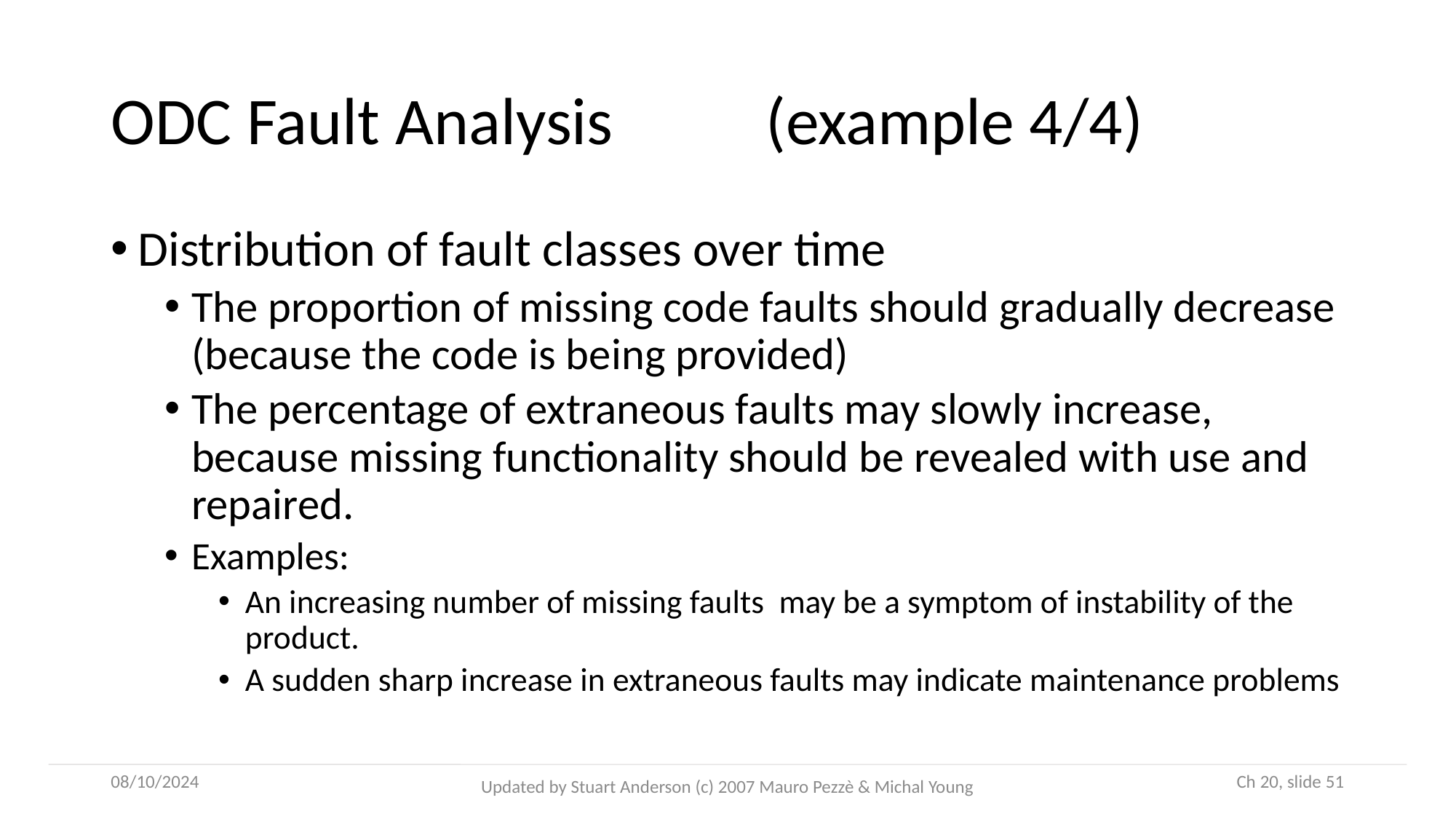

# ODC Fault Analysis		(example 4/4)
Distribution of fault classes over time
The proportion of missing code faults should gradually decrease (because the code is being provided)
The percentage of extraneous faults may slowly increase, because missing functionality should be revealed with use and repaired.
Examples:
An increasing number of missing faults  may be a symptom of instability of the product.
A sudden sharp increase in extraneous faults may indicate maintenance problems
08/10/2024
 Ch 20, slide 51
Updated by Stuart Anderson (c) 2007 Mauro Pezzè & Michal Young